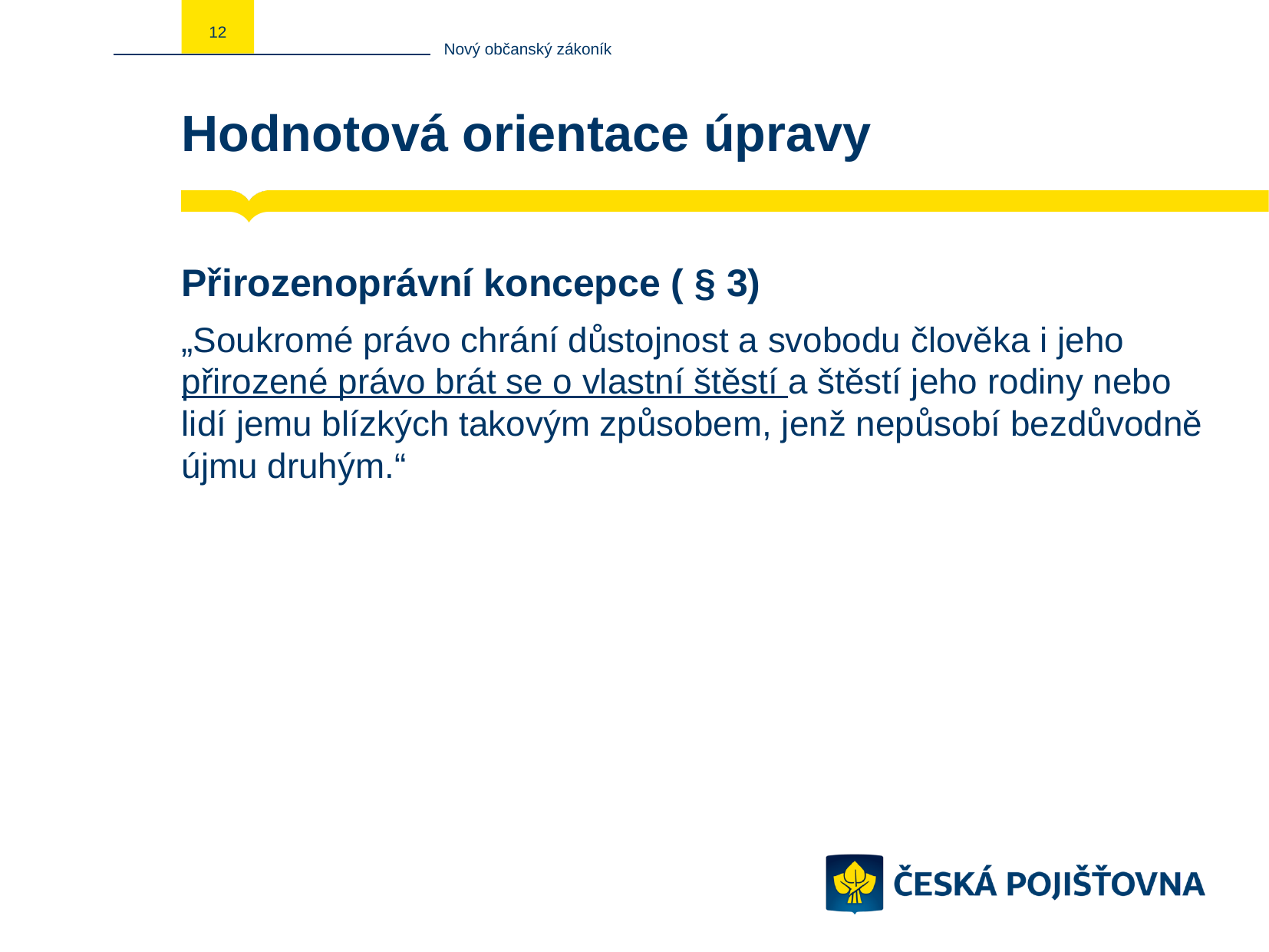

12
Nový občanský zákoník
# Hodnotová orientace úpravy
Přirozenoprávní koncepce ( § 3)
„Soukromé právo chrání důstojnost a svobodu člověka i jeho přirozené právo brát se o vlastní štěstí a štěstí jeho rodiny nebo lidí jemu blízkých takovým způsobem, jenž nepůsobí bezdůvodně újmu druhým.“